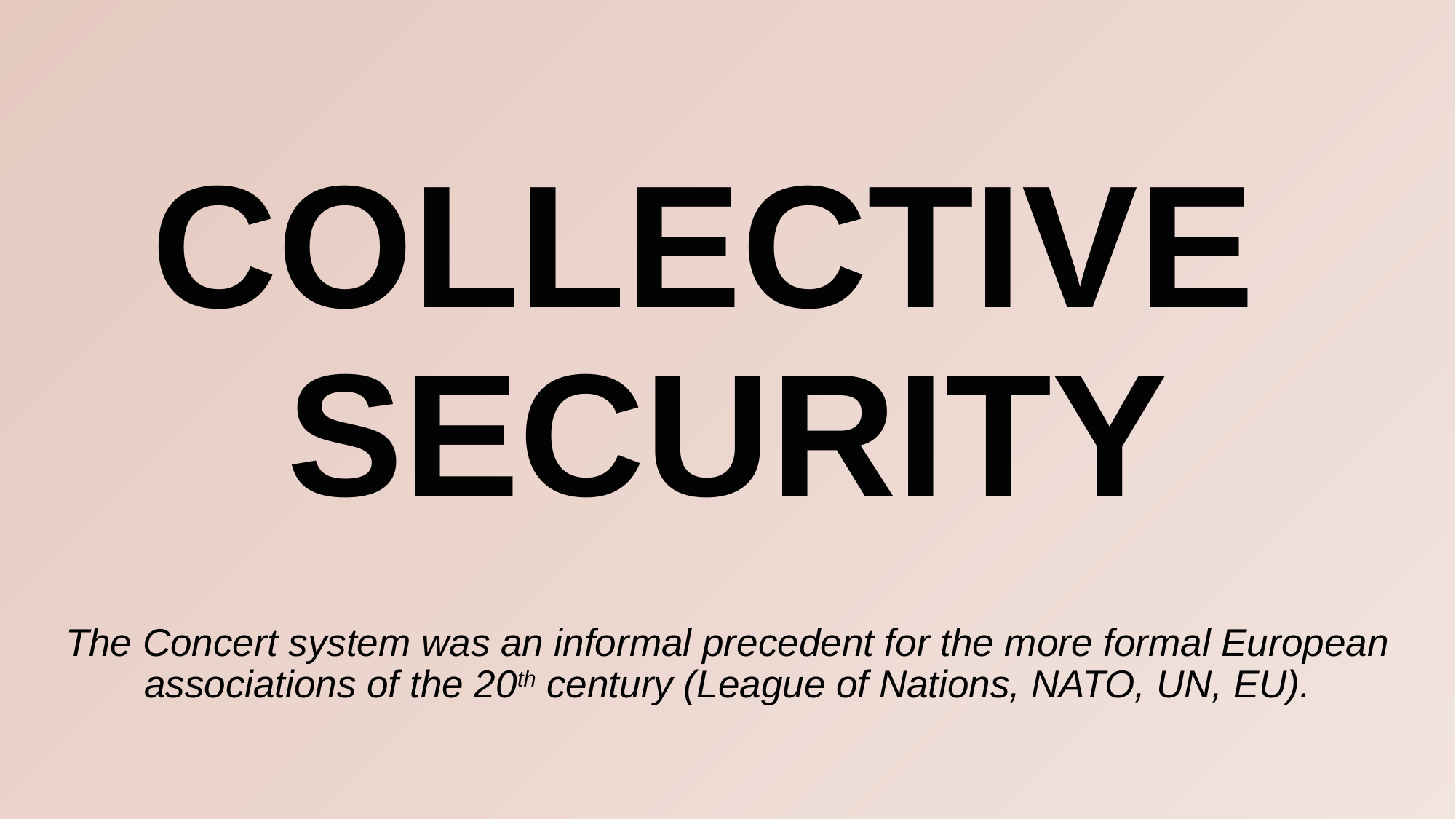

# COLLECTIVE SECURITY
The Concert system was an informal precedent for the more formal European associations of the 20th century (League of Nations, NATO, UN, EU).